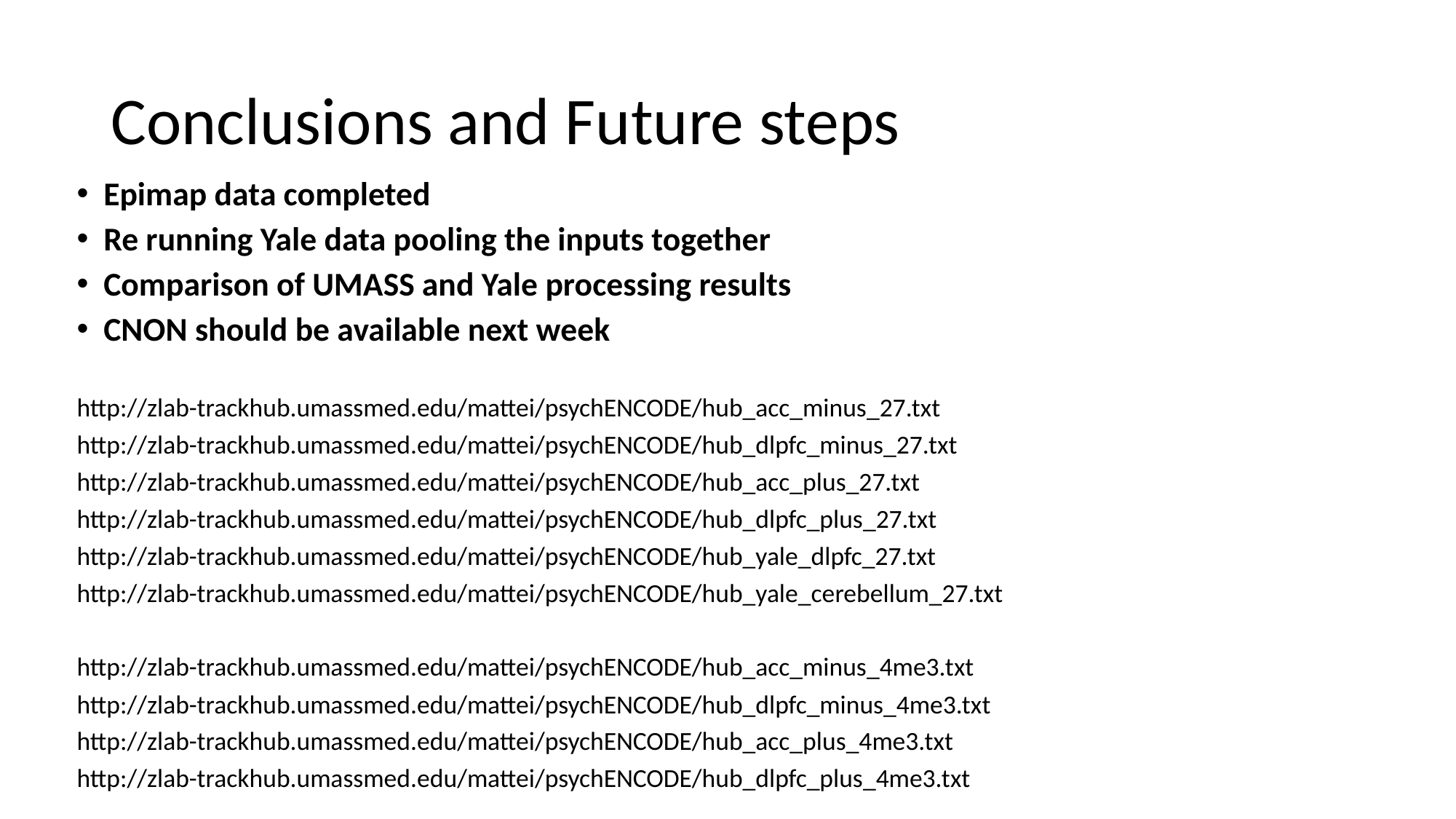

# Conclusions and Future steps
Epimap data completed
Re running Yale data pooling the inputs together
Comparison of UMASS and Yale processing results
CNON should be available next week

http://zlab-trackhub.umassmed.edu/mattei/psychENCODE/hub_acc_minus_27.txt
http://zlab-trackhub.umassmed.edu/mattei/psychENCODE/hub_dlpfc_minus_27.txt
http://zlab-trackhub.umassmed.edu/mattei/psychENCODE/hub_acc_plus_27.txt
http://zlab-trackhub.umassmed.edu/mattei/psychENCODE/hub_dlpfc_plus_27.txt
http://zlab-trackhub.umassmed.edu/mattei/psychENCODE/hub_yale_dlpfc_27.txt
http://zlab-trackhub.umassmed.edu/mattei/psychENCODE/hub_yale_cerebellum_27.txt

http://zlab-trackhub.umassmed.edu/mattei/psychENCODE/hub_acc_minus_4me3.txt
http://zlab-trackhub.umassmed.edu/mattei/psychENCODE/hub_dlpfc_minus_4me3.txt
http://zlab-trackhub.umassmed.edu/mattei/psychENCODE/hub_acc_plus_4me3.txt
http://zlab-trackhub.umassmed.edu/mattei/psychENCODE/hub_dlpfc_plus_4me3.txt